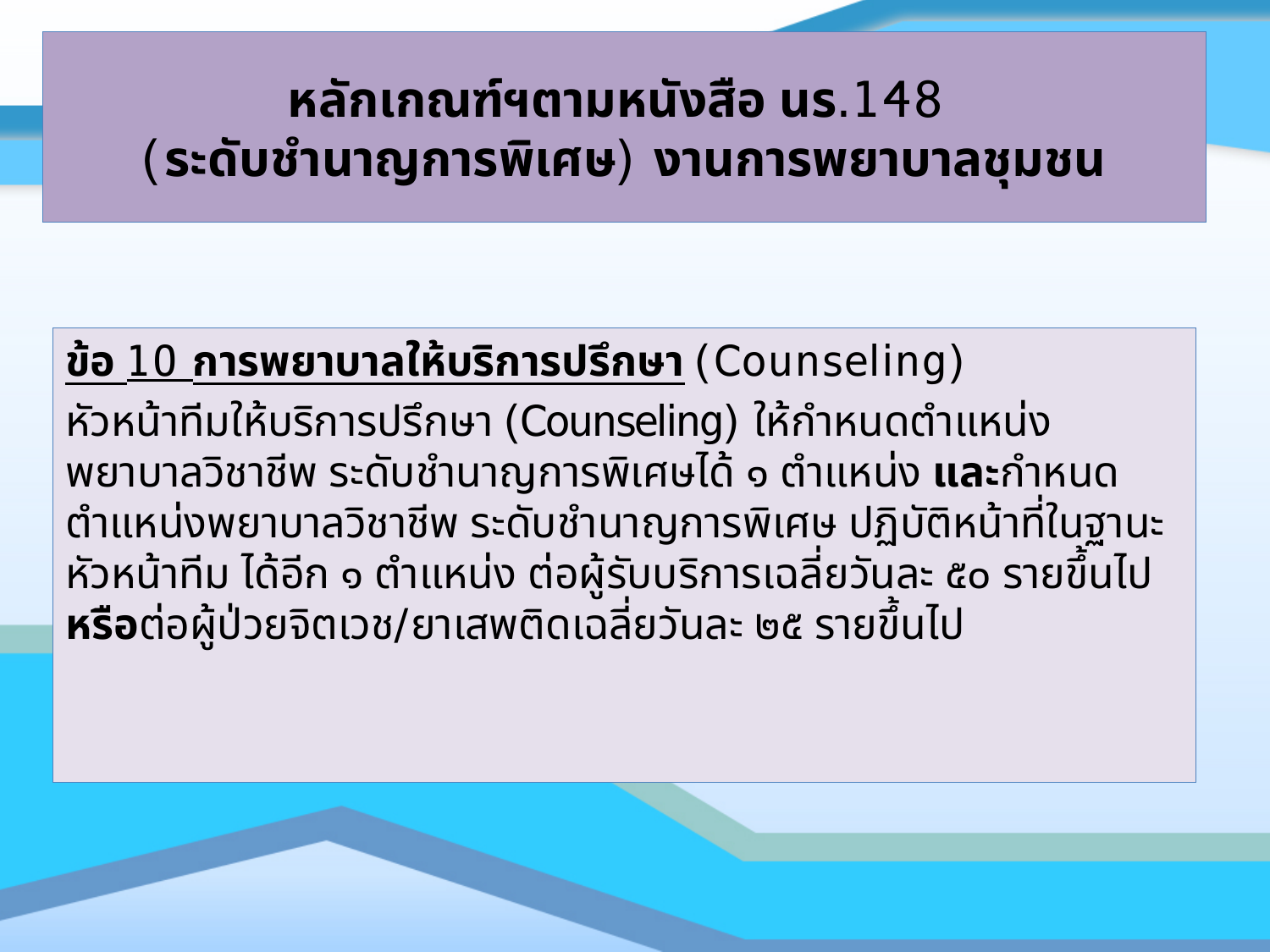

# หลักเกณฑ์ฯตามหนังสือ นร.148 (ระดับชำนาญการพิเศษ) งานการพยาบาลชุมชน
ข้อ 10 การพยาบาลให้บริการปรึกษา (Counseling)
หัวหน้าทีมให้บริการปรึกษา (Counseling) ให้กำหนดตำแหน่งพยาบาลวิชาชีพ ระดับชำนาญการพิเศษได้ ๑ ตำแหน่ง และกำหนดตำแหน่งพยาบาลวิชาชีพ ระดับชำนาญการพิเศษ ปฏิบัติหน้าที่ในฐานะหัวหน้าทีม ได้อีก ๑ ตำแหน่ง ต่อผู้รับบริการเฉลี่ยวันละ ๕๐ รายขึ้นไป หรือต่อผู้ป่วยจิตเวช/ยาเสพติดเฉลี่ยวันละ ๒๕ รายขึ้นไป